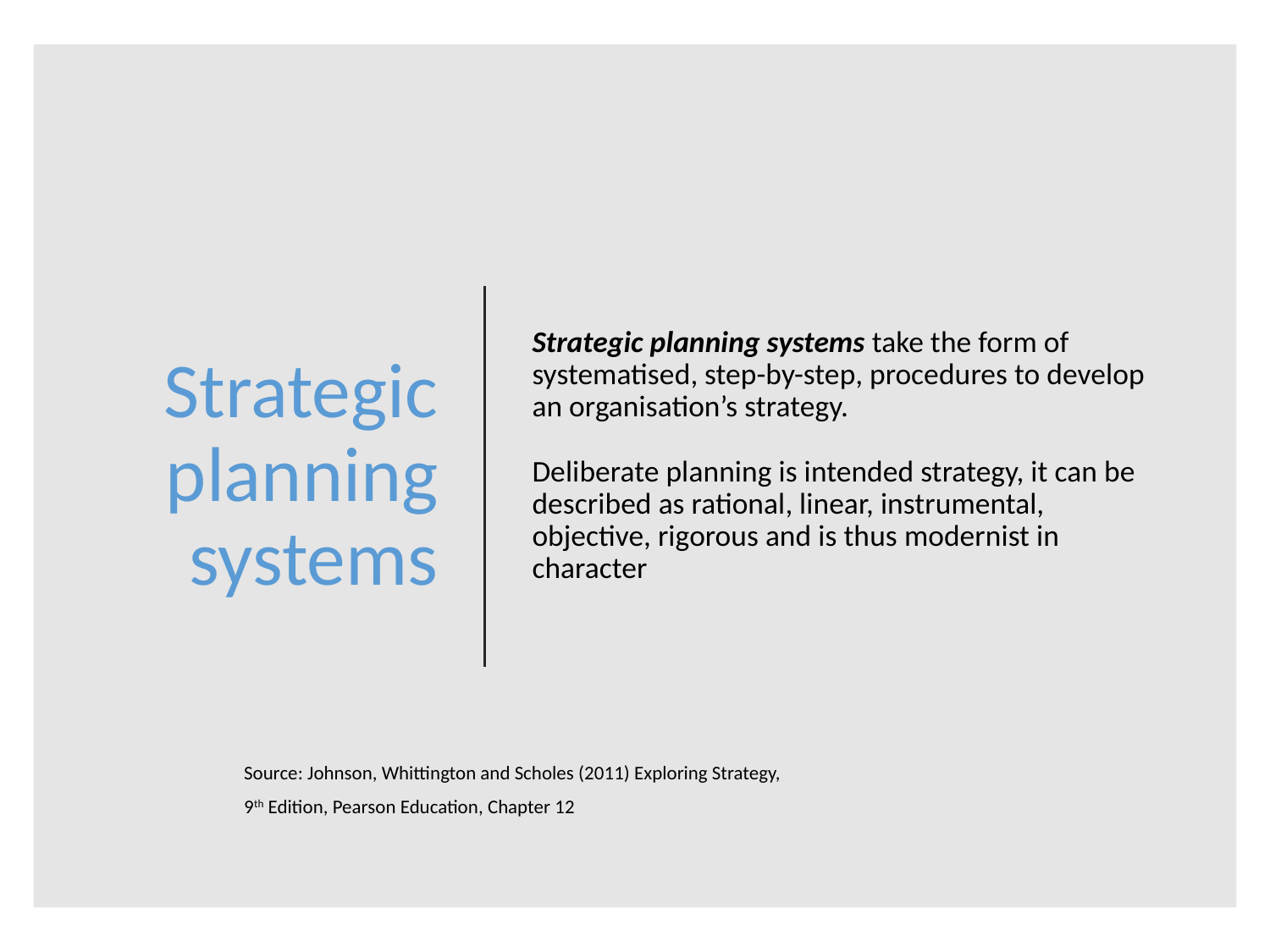

# Strategic planning systems
Strategic planning systems take the form of systematised, step-by-step, procedures to develop an organisation’s strategy.

Deliberate planning is intended strategy, it can be described as rational, linear, instrumental, objective, rigorous and is thus modernist in character

Source: Johnson, Whittington and Scholes (2011) Exploring Strategy,
9th Edition, Pearson Education, Chapter 12